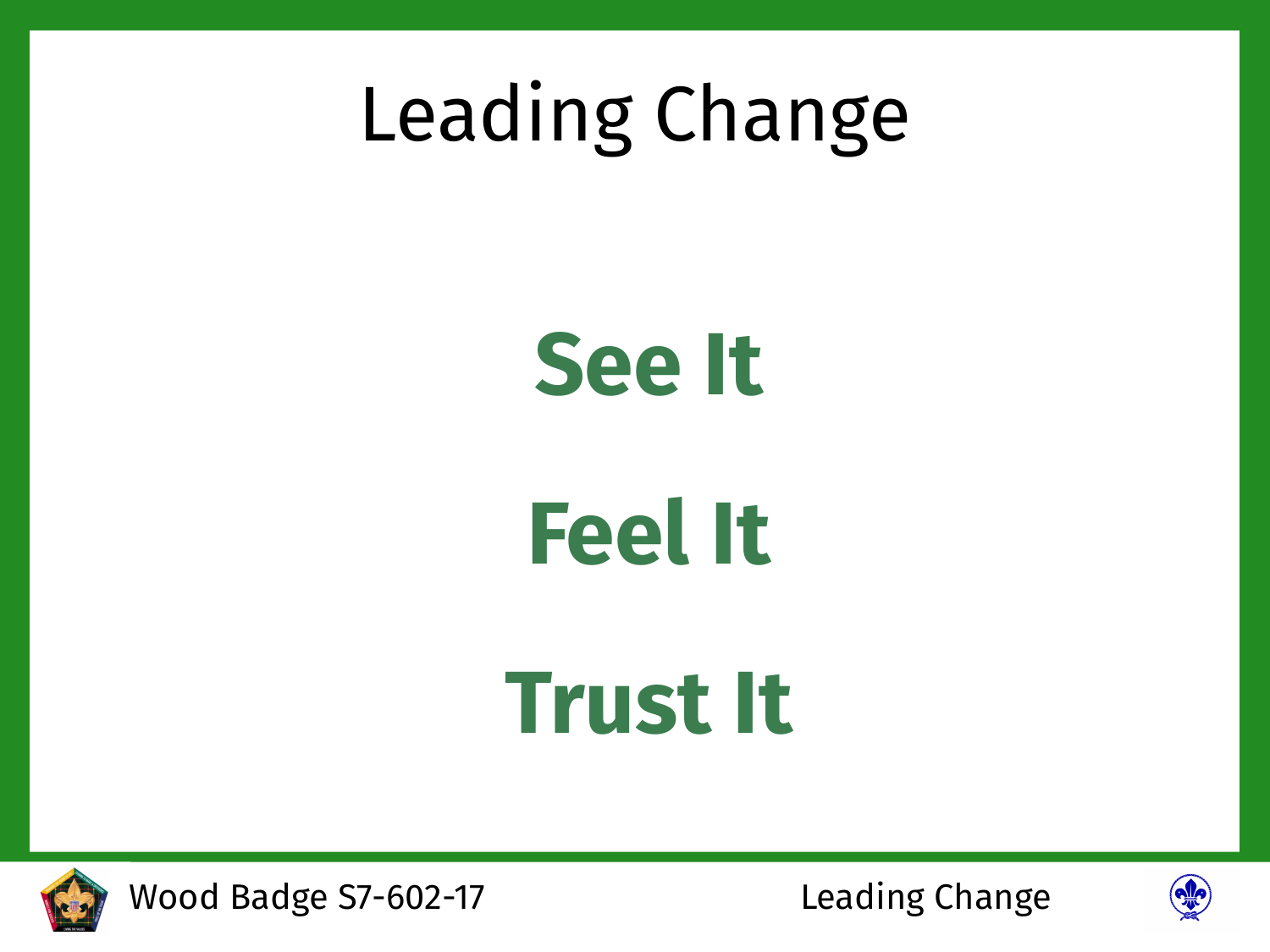

# Leading Change
See It
Feel It
Trust It